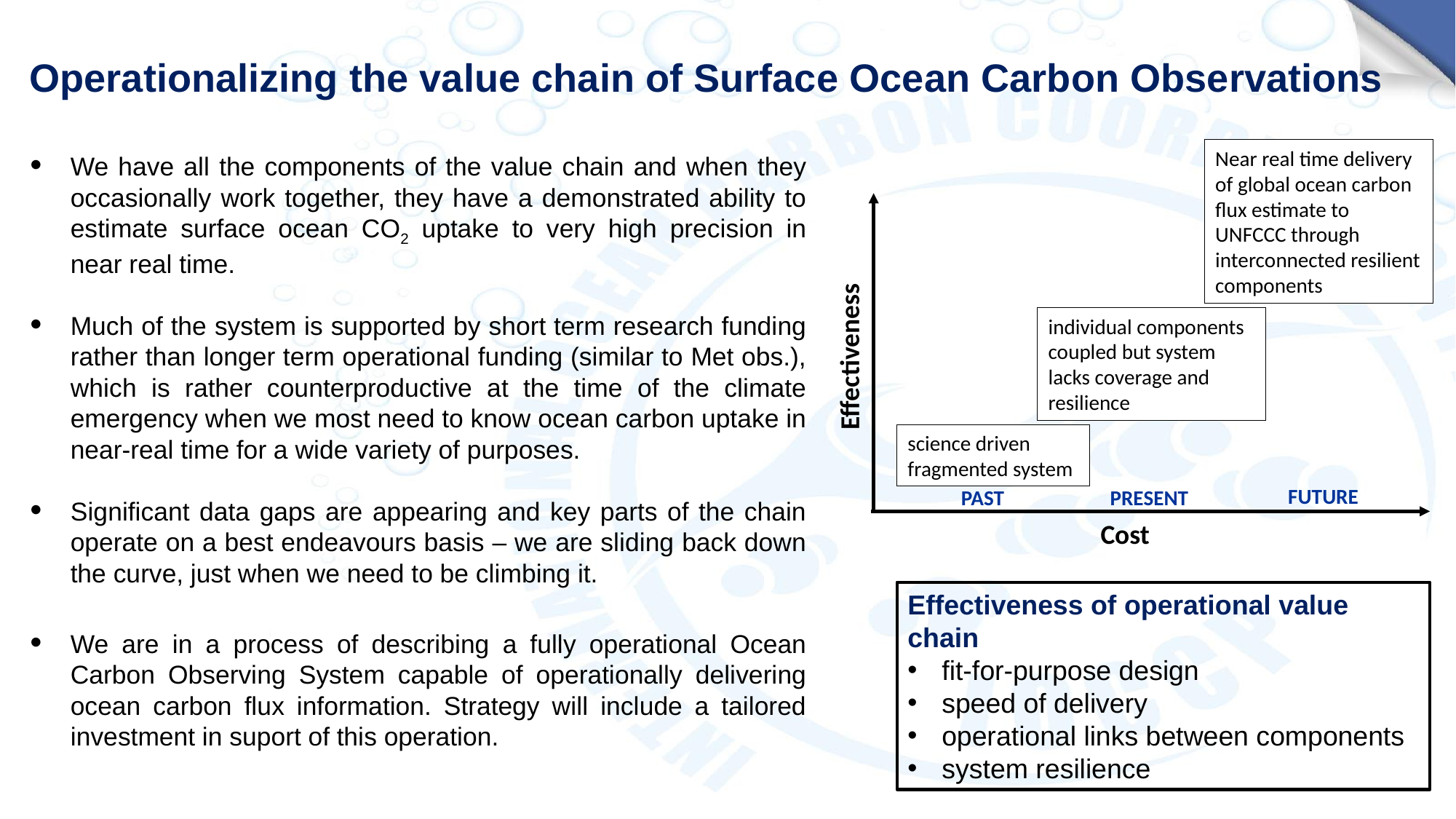

Operationalizing the value chain of Surface Ocean Carbon Observations
Near real time delivery of global ocean carbon flux estimate to UNFCCC through interconnected resilient
components
We have all the components of the value chain and when they occasionally work together, they have a demonstrated ability to estimate surface ocean CO2 uptake to very high precision in near real time.

Much of the system is supported by short term research funding rather than longer term operational funding (similar to Met obs.), which is rather counterproductive at the time of the climate emergency when we most need to know ocean carbon uptake in near-real time for a wide variety of purposes.

Significant data gaps are appearing and key parts of the chain operate on a best endeavours basis – we are sliding back down the curve, just when we need to be climbing it.

We are in a process of describing a fully operational Ocean Carbon Observing System capable of operationally delivering ocean carbon flux information. Strategy will include a tailored investment in suport of this operation.

individual components coupled but system lacks coverage and resilience
Effectiveness
science driven fragmented system
FUTURE
PRESENT
PAST
Cost
Effectiveness of operational value chain
fit-for-purpose design
speed of delivery
operational links between components
system resilience